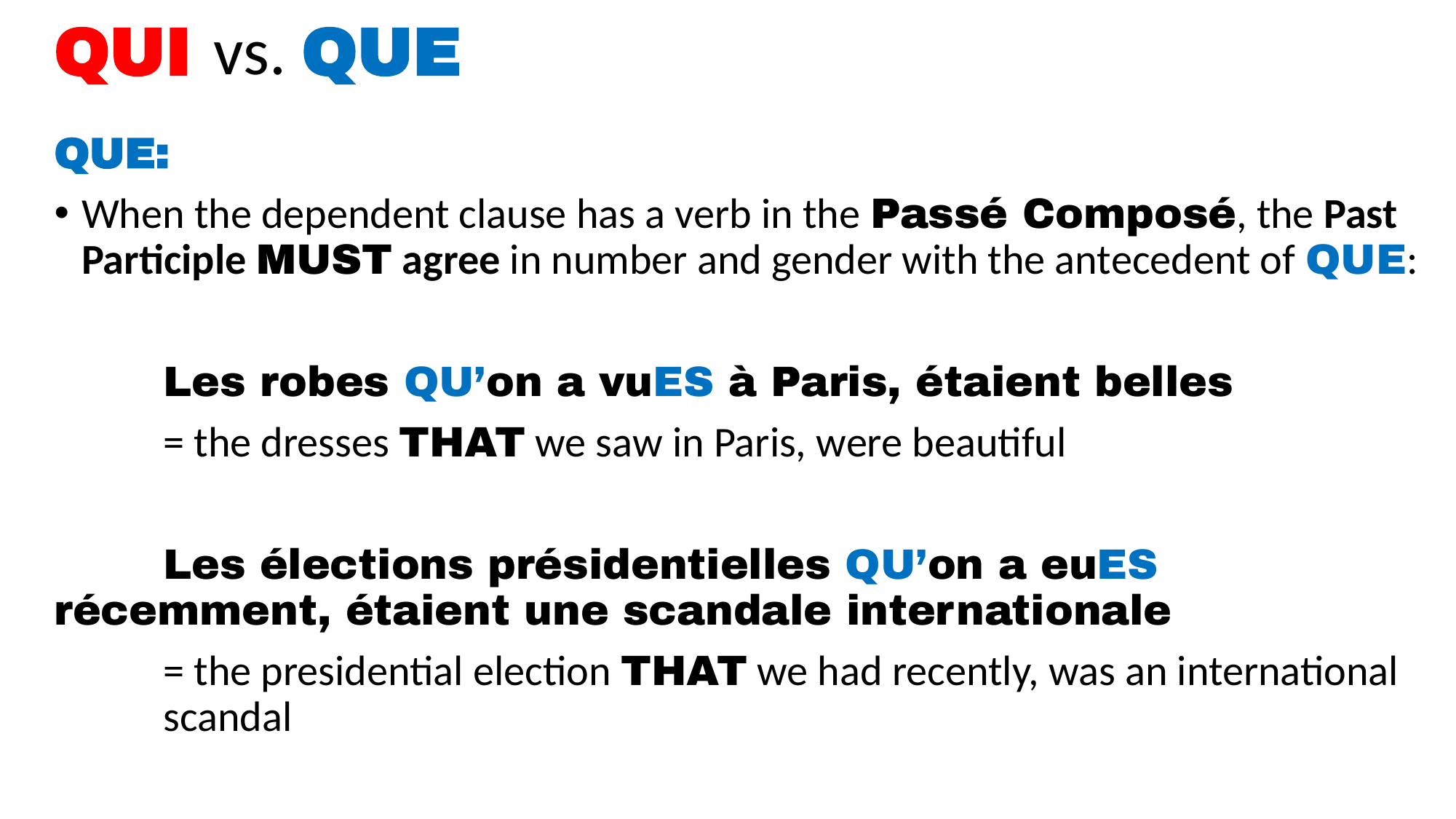

# QUI vs. QUE
QUE:
When the dependent clause has a verb in the Passé Composé, the Past Participle MUST agree in number and gender with the antecedent of QUE:

	Les robes QU’on a vuES à Paris, étaient belles
	= the dresses THAT we saw in Paris, were beautiful

	Les élections présidentielles QU’on a euES 	récemment, étaient une scandale internationale
	= the presidential election THAT we had recently, was an international 	scandal